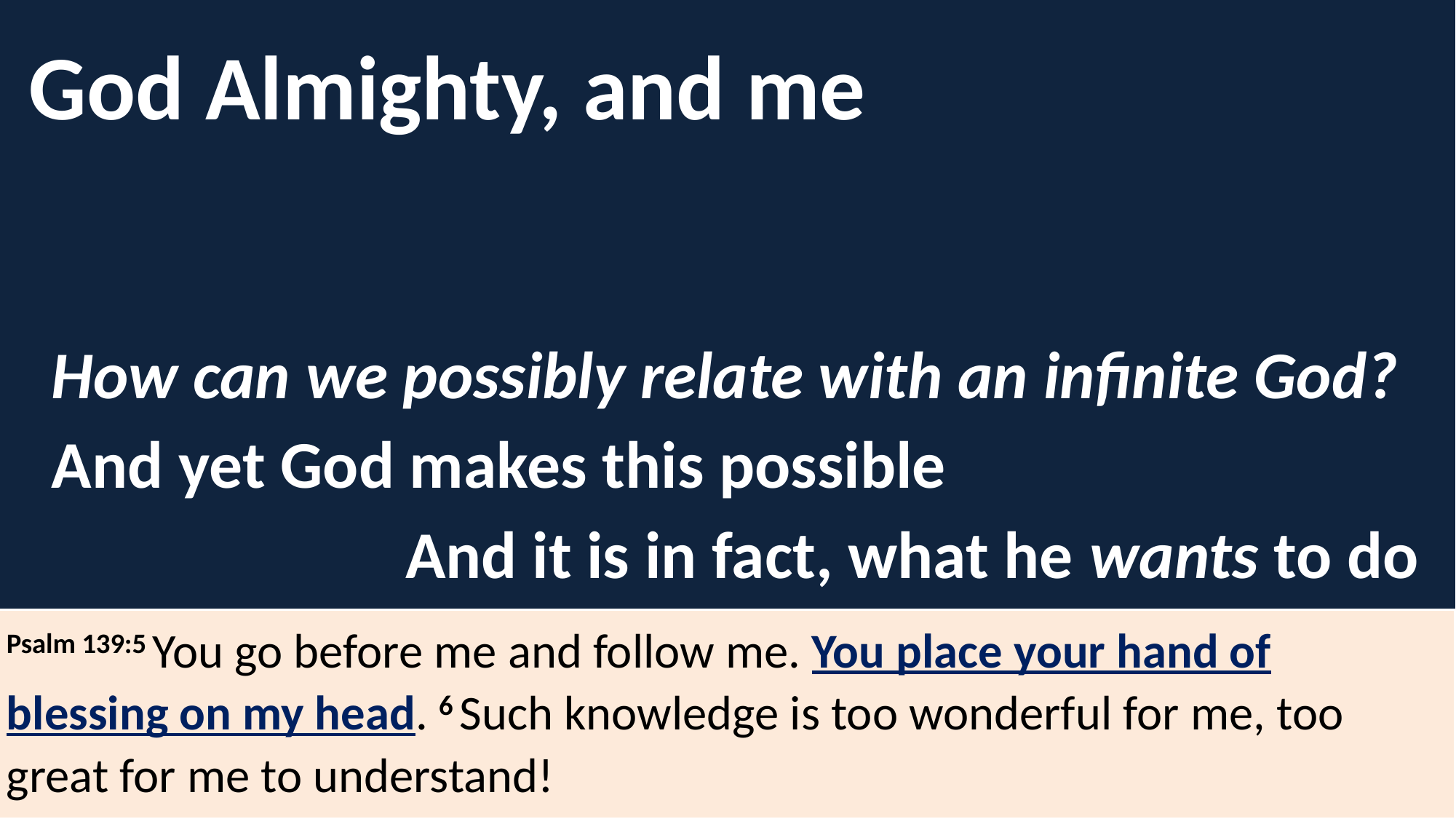

God Almighty, and me
How can we possibly relate with an infinite God?
And yet God makes this possible
And it is in fact, what he wants to do
Psalm 139:5 You go before me and follow me. You place your hand of blessing on my head. 6 Such knowledge is too wonderful for me, too great for me to understand!